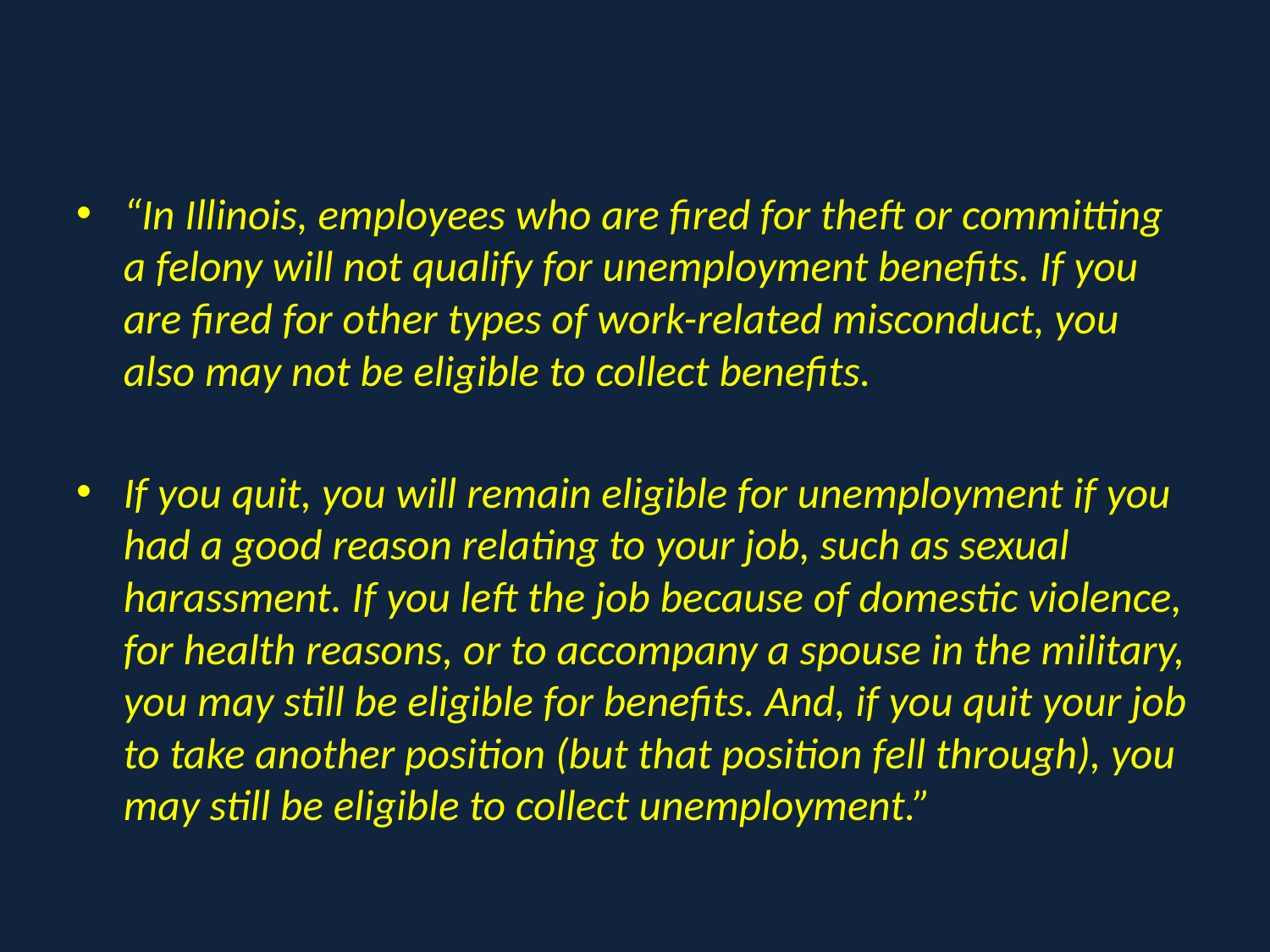

“In Illinois, employees who are fired for theft or committing a felony will not qualify for unemployment benefits. If you are fired for other types of work-related misconduct, you also may not be eligible to collect benefits.

If you quit, you will remain eligible for unemployment if you had a good reason relating to your job, such as sexual harassment. If you left the job because of domestic violence, for health reasons, or to accompany a spouse in the military, you may still be eligible for benefits. And, if you quit your job to take another position (but that position fell through), you may still be eligible to collect unemployment.”